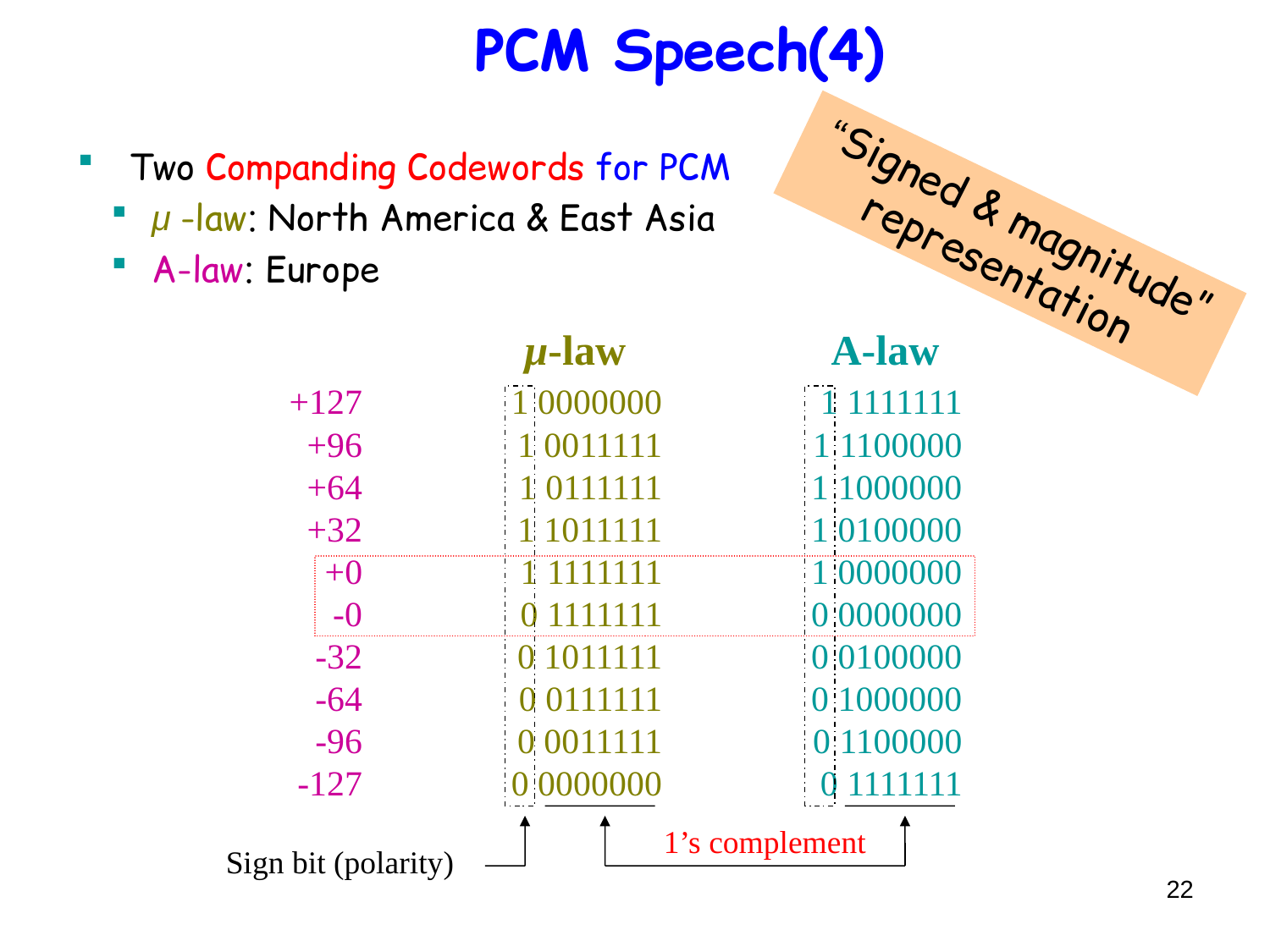

# PCM Speech(4)
  Two Companding Codewords for PCM
 μ -law: North America & East Asia
 A-law: Europe
“Signed & magnitude” representation
μ-law
A-law

+127
+96
+64
+32
+0
-0
-32
-64
-96
-127

1 0000000
1 0011111
1 0111111
1 1011111
1 1111111
0 1111111
0 1011111
0 0111111
0 0011111
0 0000000

1 1111111
1 1100000
1 1000000
1 0100000
1 0000000
0 0000000
0 0100000
0 1000000
0 1100000
0 1111111

1’s complement

Sign bit (polarity)

22